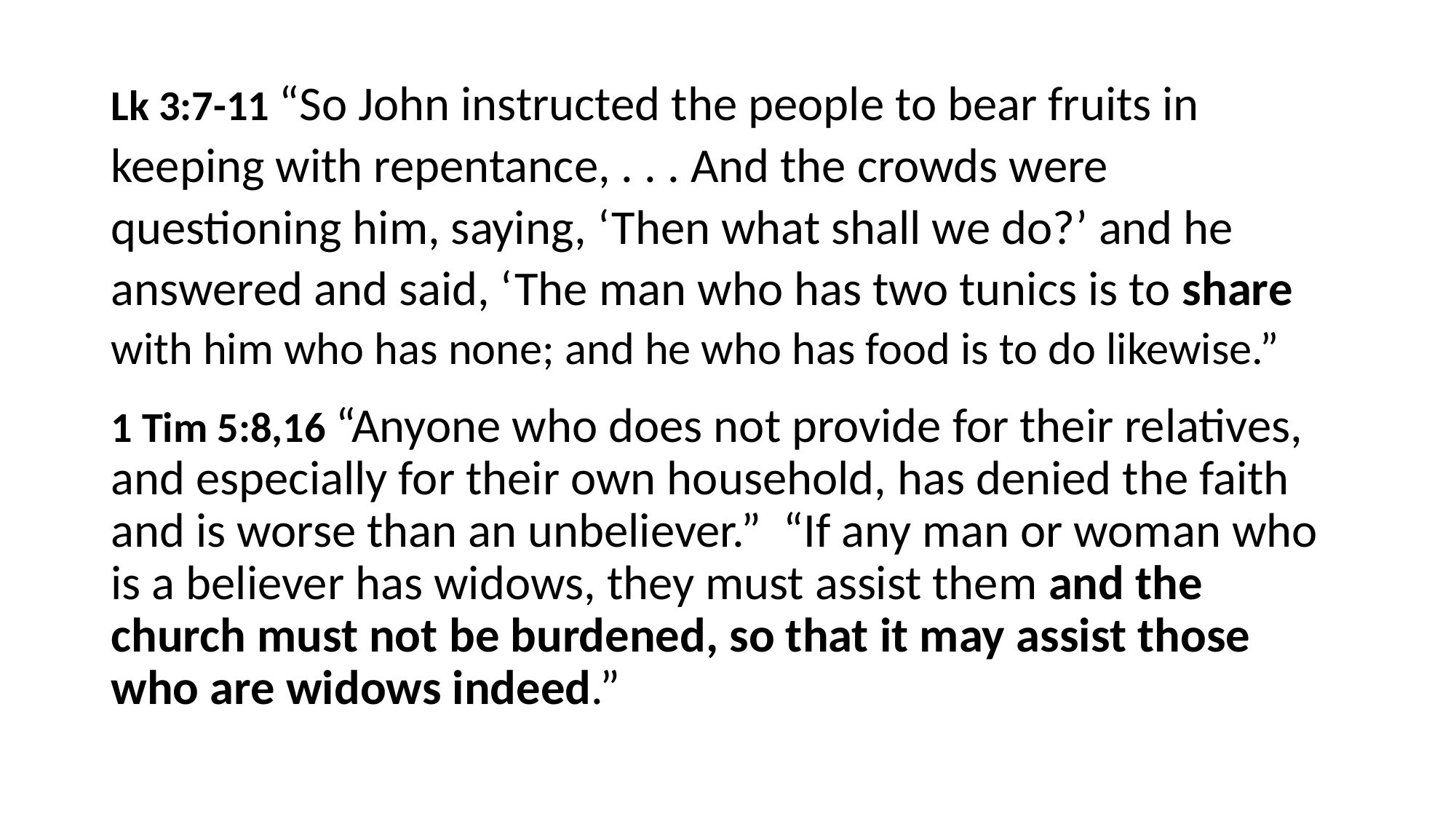

#
Lk 3:7-11 “So John instructed the people to bear fruits in keeping with repentance, . . . And the crowds were questioning him, saying, ‘Then what shall we do?’ and he answered and said, ‘The man who has two tunics is to share with him who has none; and he who has food is to do likewise.”
1 Tim 5:8,16 “Anyone who does not provide for their relatives, and especially for their own household, has denied the faith and is worse than an unbeliever.”  “If any man or woman who is a believer has widows, they must assist them and the church must not be burdened, so that it may assist those who are widows indeed.”